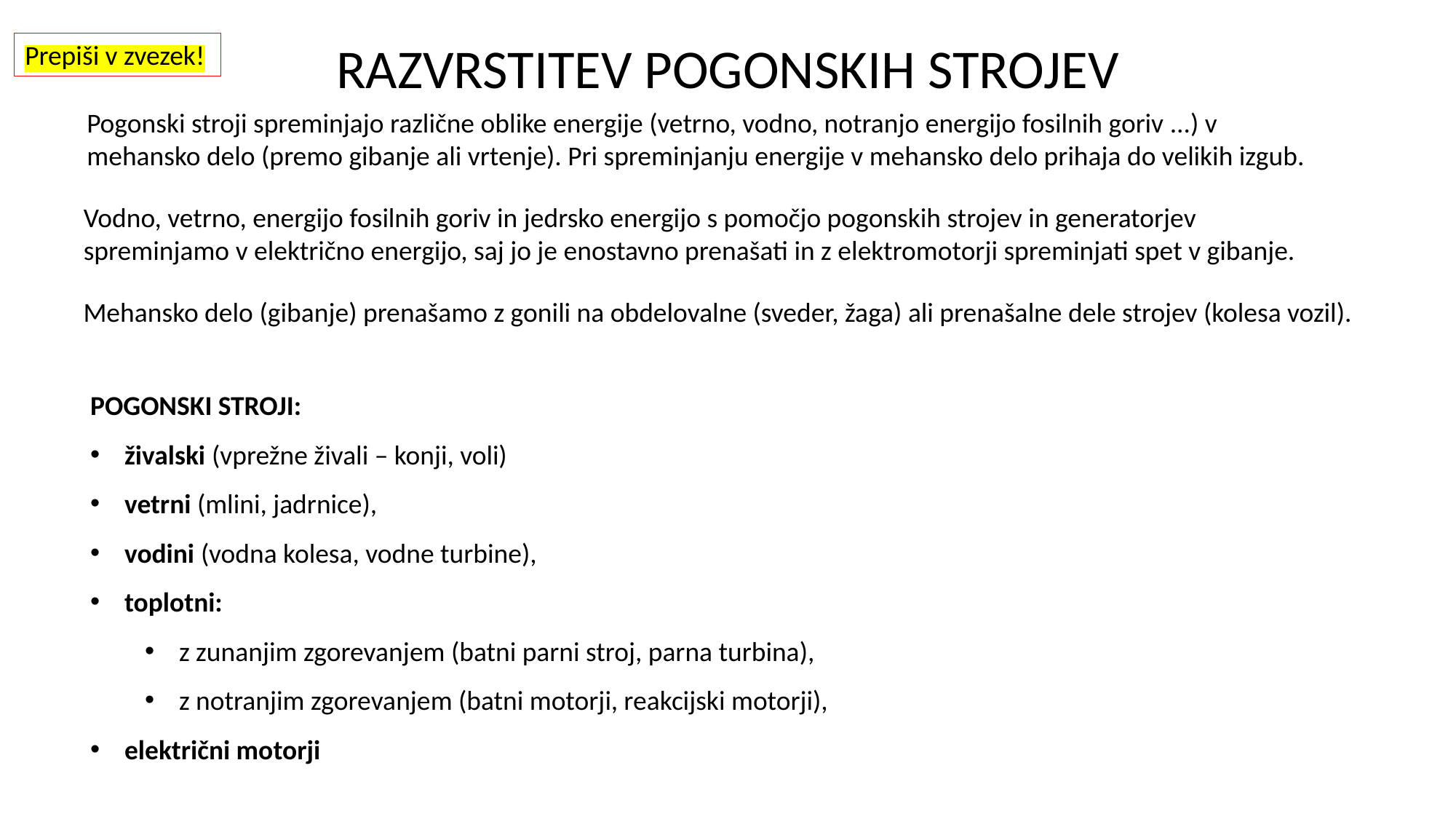

Prepiši v zvezek!
# RAZVRSTITEV POGONSKIH STROJEV
Pogonski stroji spreminjajo različne oblike energije (vetrno, vodno, notranjo energijo fosilnih goriv ...) v mehansko delo (premo gibanje ali vrtenje). Pri spreminjanju energije v mehansko delo prihaja do velikih izgub.
Vodno, vetrno, energijo fosilnih goriv in jedrsko energijo s pomočjo pogonskih strojev in generatorjev spreminjamo v električno energijo, saj jo je enostavno prenašati in z elektromotorji spreminjati spet v gibanje.
Mehansko delo (gibanje) prenašamo z gonili na obdelovalne (sveder, žaga) ali prenašalne dele strojev (kolesa vozil).
POGONSKI STROJI:
živalski (vprežne živali – konji, voli)
vetrni (mlini, jadrnice),
vodini (vodna kolesa, vodne turbine),
toplotni:
z zunanjim zgorevanjem (batni parni stroj, parna turbina),
z notranjim zgorevanjem (batni motorji, reakcijski motorji),
električni motorji